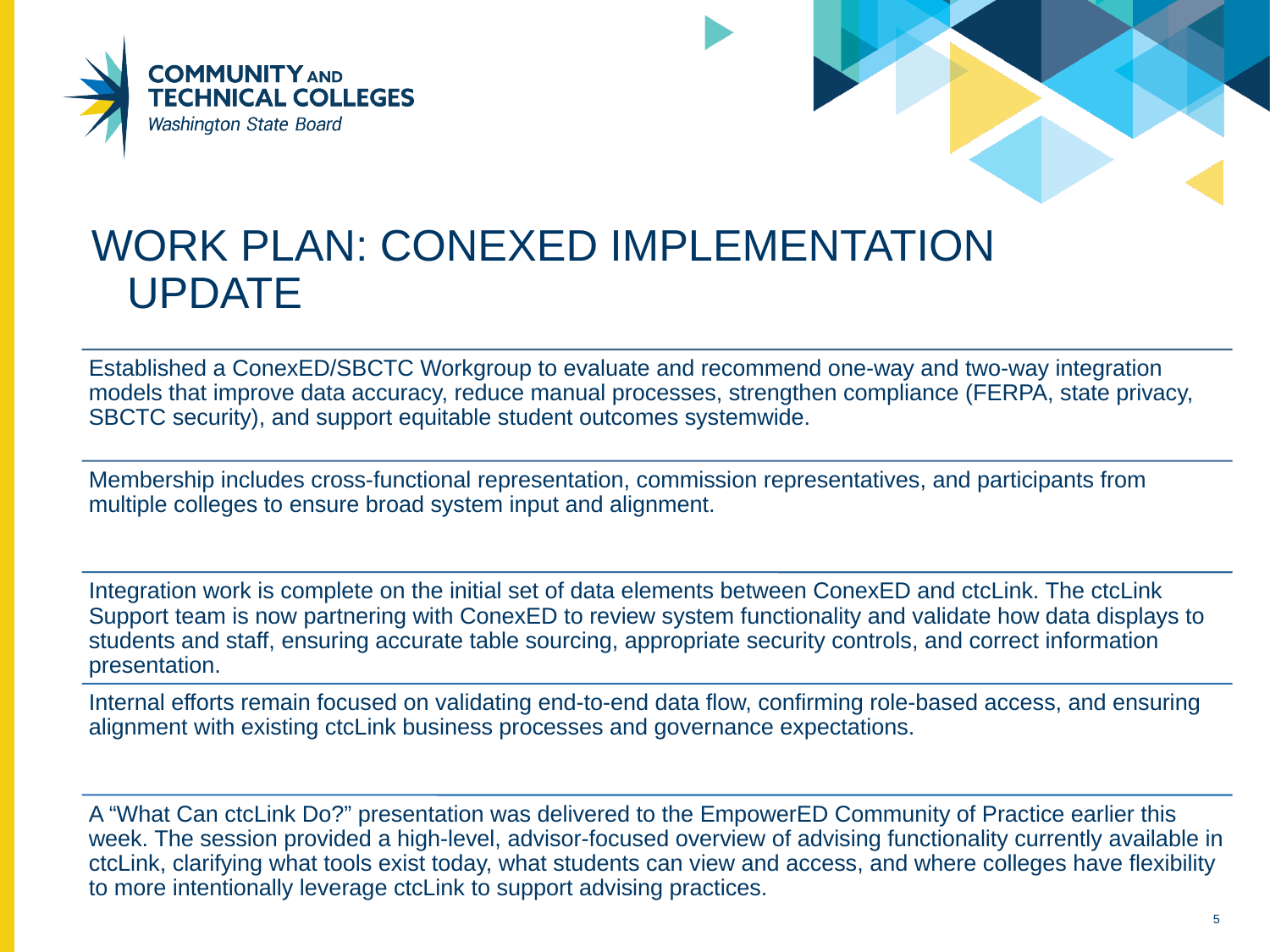

# Work plan: Conexed IMPLEMENTATION update
Established a ConexED/SBCTC Workgroup to evaluate and recommend one-way and two-way integration models that improve data accuracy, reduce manual processes, strengthen compliance (FERPA, state privacy, SBCTC security), and support equitable student outcomes systemwide.
Membership includes cross-functional representation, commission representatives, and participants from multiple colleges to ensure broad system input and alignment.
Integration work is complete on the initial set of data elements between ConexED and ctcLink. The ctcLink Support team is now partnering with ConexED to review system functionality and validate how data displays to students and staff, ensuring accurate table sourcing, appropriate security controls, and correct information presentation.
Internal efforts remain focused on validating end-to-end data flow, confirming role-based access, and ensuring alignment with existing ctcLink business processes and governance expectations.
A “What Can ctcLink Do?” presentation was delivered to the EmpowerED Community of Practice earlier this week. The session provided a high-level, advisor-focused overview of advising functionality currently available in ctcLink, clarifying what tools exist today, what students can view and access, and where colleges have flexibility to more intentionally leverage ctcLink to support advising practices.
5